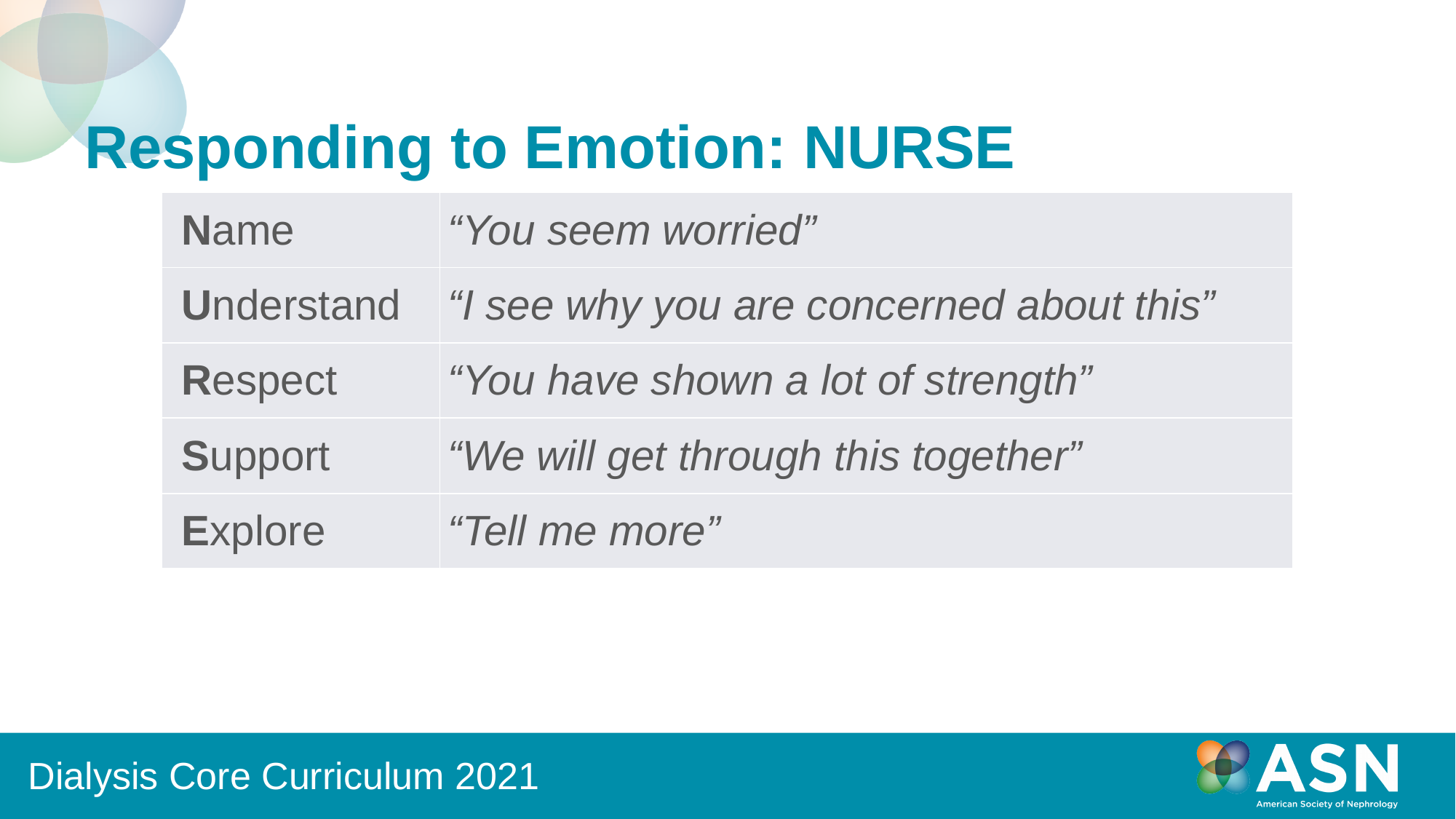

# Responding to Emotion: NURSE
| Name | “You seem worried” |
| --- | --- |
| Understand | “I see why you are concerned about this” |
| Respect | “You have shown a lot of strength” |
| Support | “We will get through this together” |
| Explore | “Tell me more” |
Dialysis Core Curriculum 2021